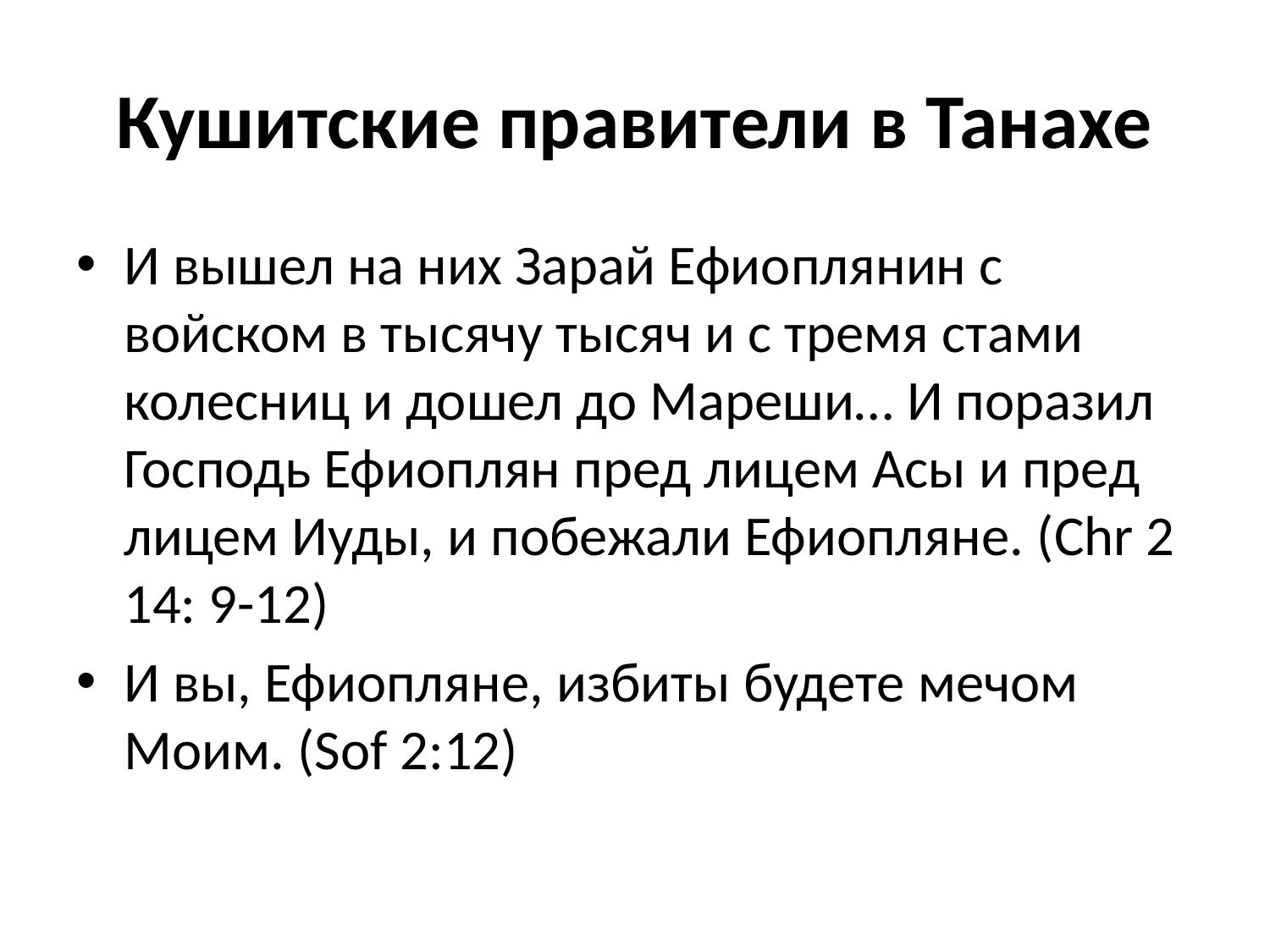

# Кушитские правители в Танахе
И вышел на них Зарай Ефиоплянин с войском в тысячу тысяч и с тремя стами колесниц и дошел до Мареши… И поразил Господь Ефиоплян пред лицем Асы и пред лицем Иуды, и побежали Ефиопляне. (Chr 2 14: 9-12)
И вы, Ефиопляне, избиты будете мечом Моим. (Sof 2:12)